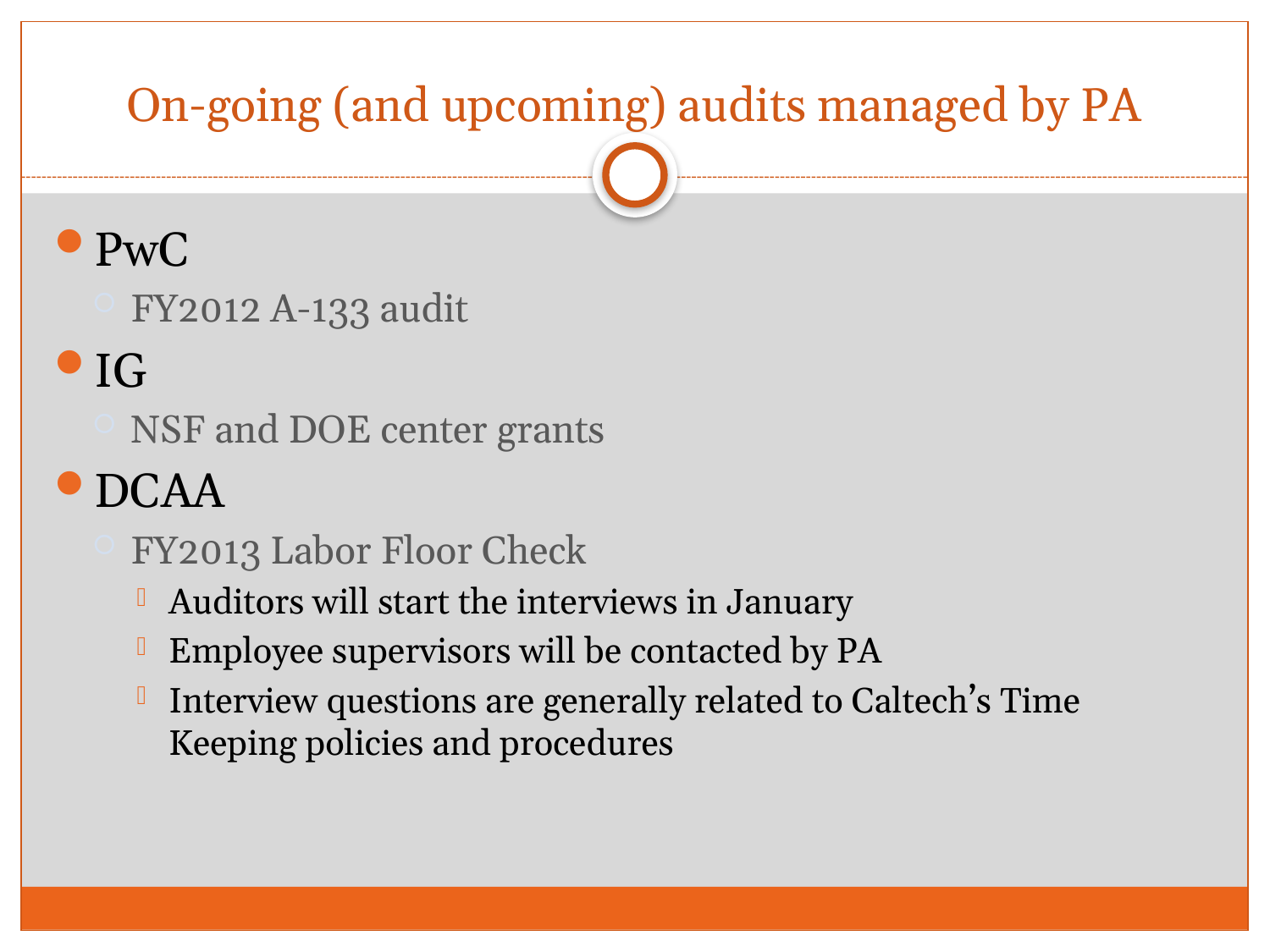

# On-going (and upcoming) audits managed by PA
PwC
FY2012 A-133 audit
IG
NSF and DOE center grants
DCAA
FY2013 Labor Floor Check
Auditors will start the interviews in January
Employee supervisors will be contacted by PA
Interview questions are generally related to Caltech’s Time Keeping policies and procedures